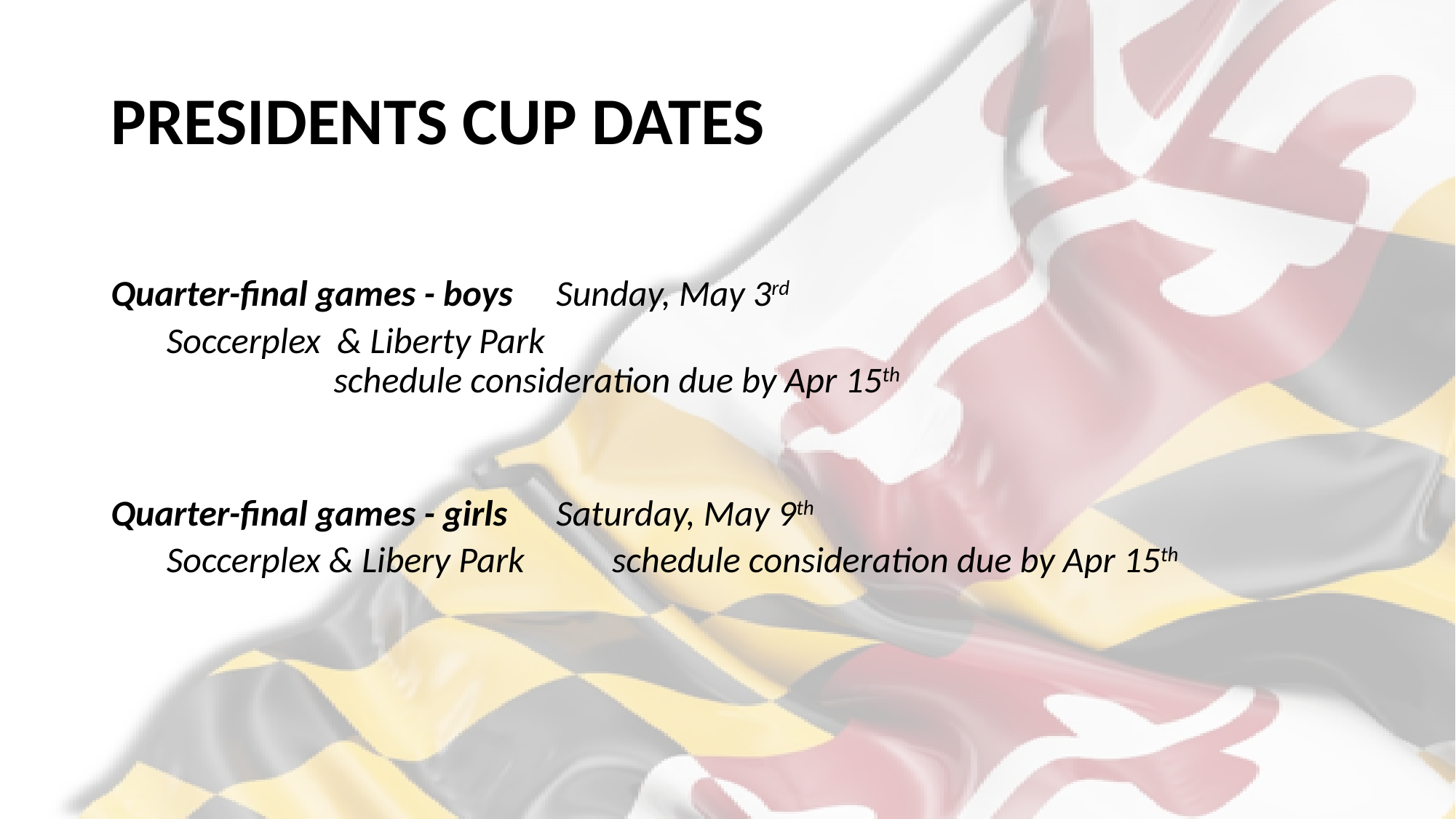

# PRESIDENTS CUP DATES

Quarter-final games - boys 			Sunday, May 3rd
						Soccerplex  & Liberty Park
                           					schedule consideration due by Apr 15th

Quarter-final games - girls 			Saturday, May 9th
						Soccerplex & Libery Park 					   			schedule consideration due by Apr 15th